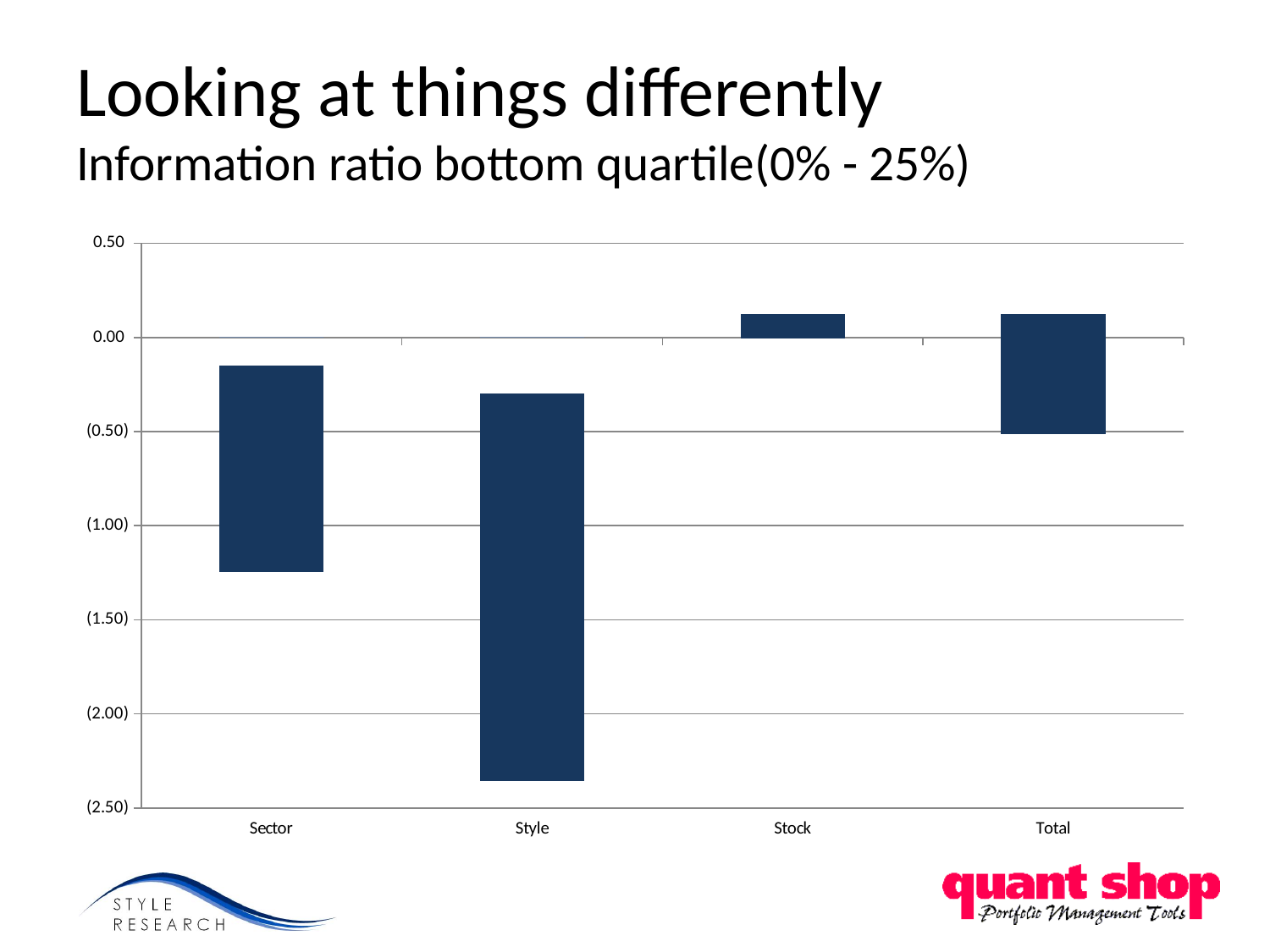

# Looking at things differently Information ratio bottom quartile(0% - 25%)

### Chart

| Category | blank | 4th | 3rd | 2nd | 1st | blank | 1st | 2nd | 3rd | 4th |
|---|---|---|---|---|---|---|---|---|---|---|
| Sector | 0.0 | 0.0 | 0.0 | 0.0 | 0.0 | -0.14800192398079548 | 0.0 | 0.0 | 0.0 | -1.1 |
| Style | 0.0 | 0.0 | 0.0 | 0.0 | 0.0 | -0.29923491876257285 | 0.0 | 0.0 | 0.0 | -2.0581788936895076 |
| Stock | 0.0 | 0.0 | 0.0 | 0.0 | 0.12491350962219 | 0.0 | 0.0 | 0.0 | 0.0 | -0.0011955459531913333 |
| Total | 0.0 | 0.0 | 0.0 | 0.0 | 0.12388678397743377 | 0.0 | 0.0 | 0.0 | 0.0 | -0.5157753268124425 |